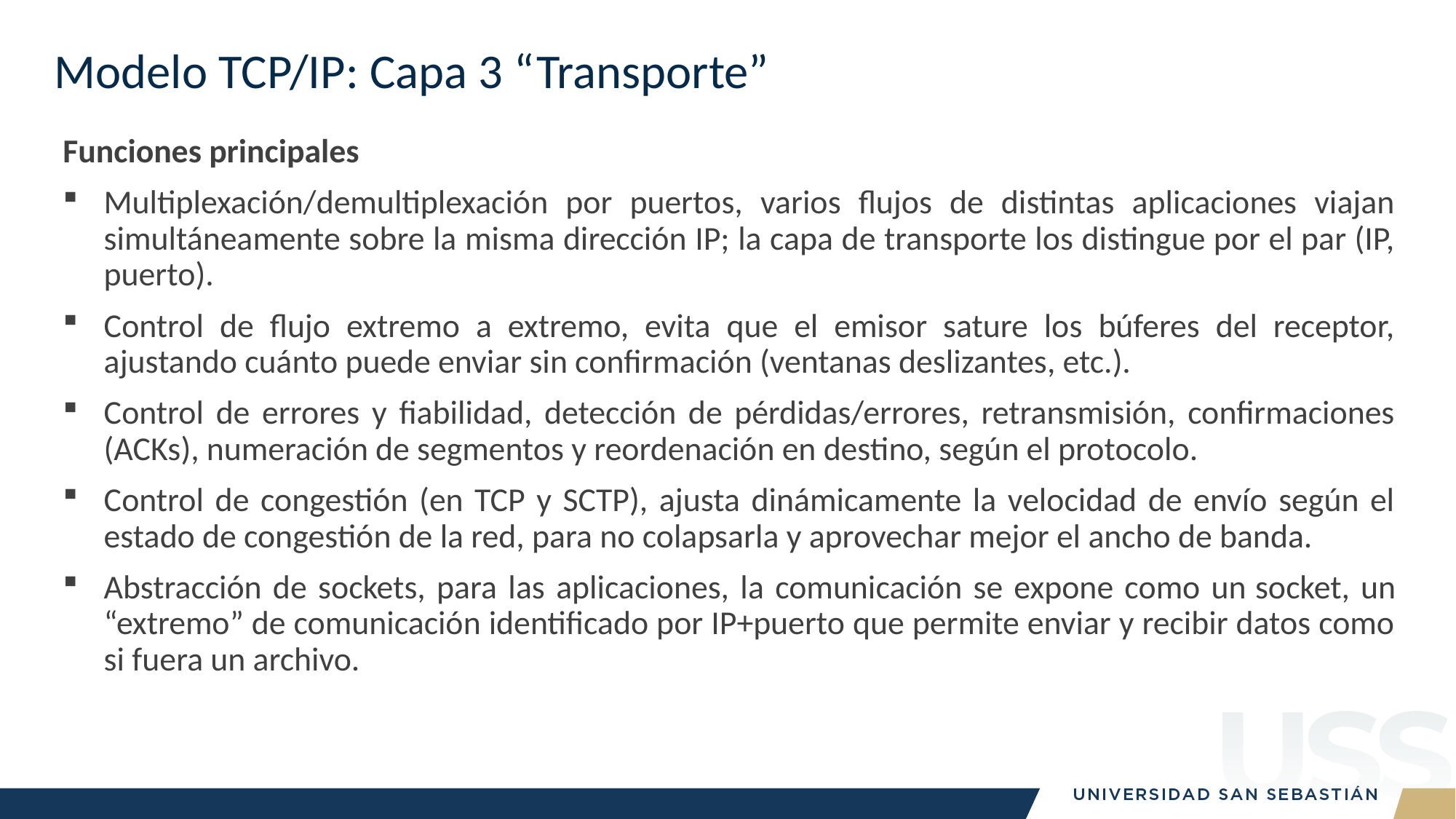

# Modelo TCP/IP: Capa 3 “Transporte”
Funciones principales
Multiplexación/demultiplexación por puertos, varios flujos de distintas aplicaciones viajan simultáneamente sobre la misma dirección IP; la capa de transporte los distingue por el par (IP, puerto).
Control de flujo extremo a extremo, evita que el emisor sature los búferes del receptor, ajustando cuánto puede enviar sin confirmación (ventanas deslizantes, etc.).
Control de errores y fiabilidad, detección de pérdidas/errores, retransmisión, confirmaciones (ACKs), numeración de segmentos y reordenación en destino, según el protocolo.
Control de congestión (en TCP y SCTP), ajusta dinámicamente la velocidad de envío según el estado de congestión de la red, para no colapsarla y aprovechar mejor el ancho de banda.
Abstracción de sockets, para las aplicaciones, la comunicación se expone como un socket, un “extremo” de comunicación identificado por IP+puerto que permite enviar y recibir datos como si fuera un archivo.